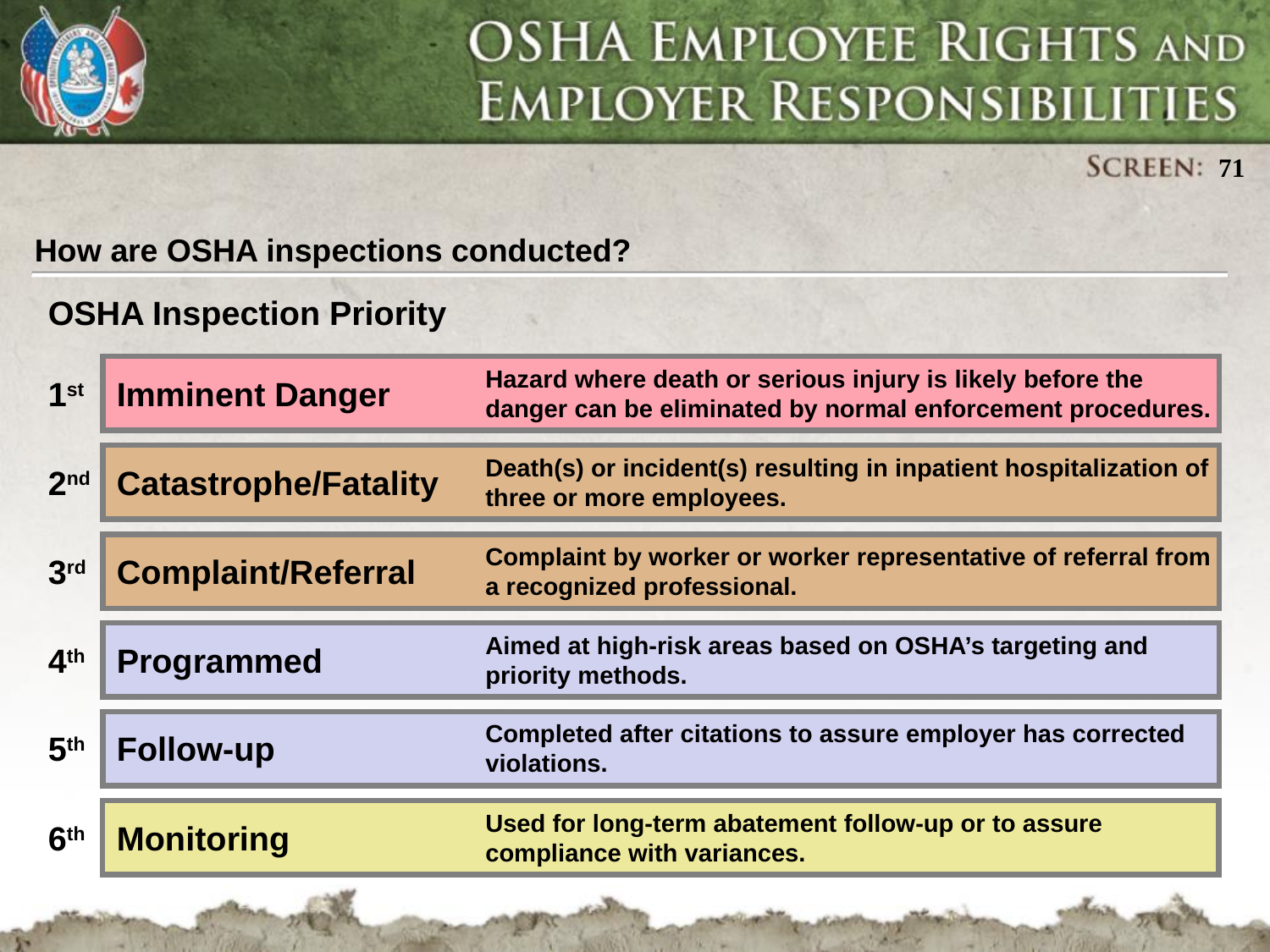

How are OSHA inspections conducted?
OSHA Inspection Priority

Hazard where death or serious injury is likely before the danger can be eliminated by normal enforcement procedures.
Imminent Danger
1st

Death(s) or incident(s) resulting in inpatient hospitalization of three or more employees.
2nd
Catastrophe/Fatality

Complaint by worker or worker representative of referral from a recognized professional.
Complaint/Referral
3rd

Aimed at high-risk areas based on OSHA’s targeting and priority methods.
4th
Programmed

Completed after citations to assure employer has corrected violations.
5th
Follow-up

Used for long-term abatement follow-up or to assure compliance with variances.
6th
Monitoring